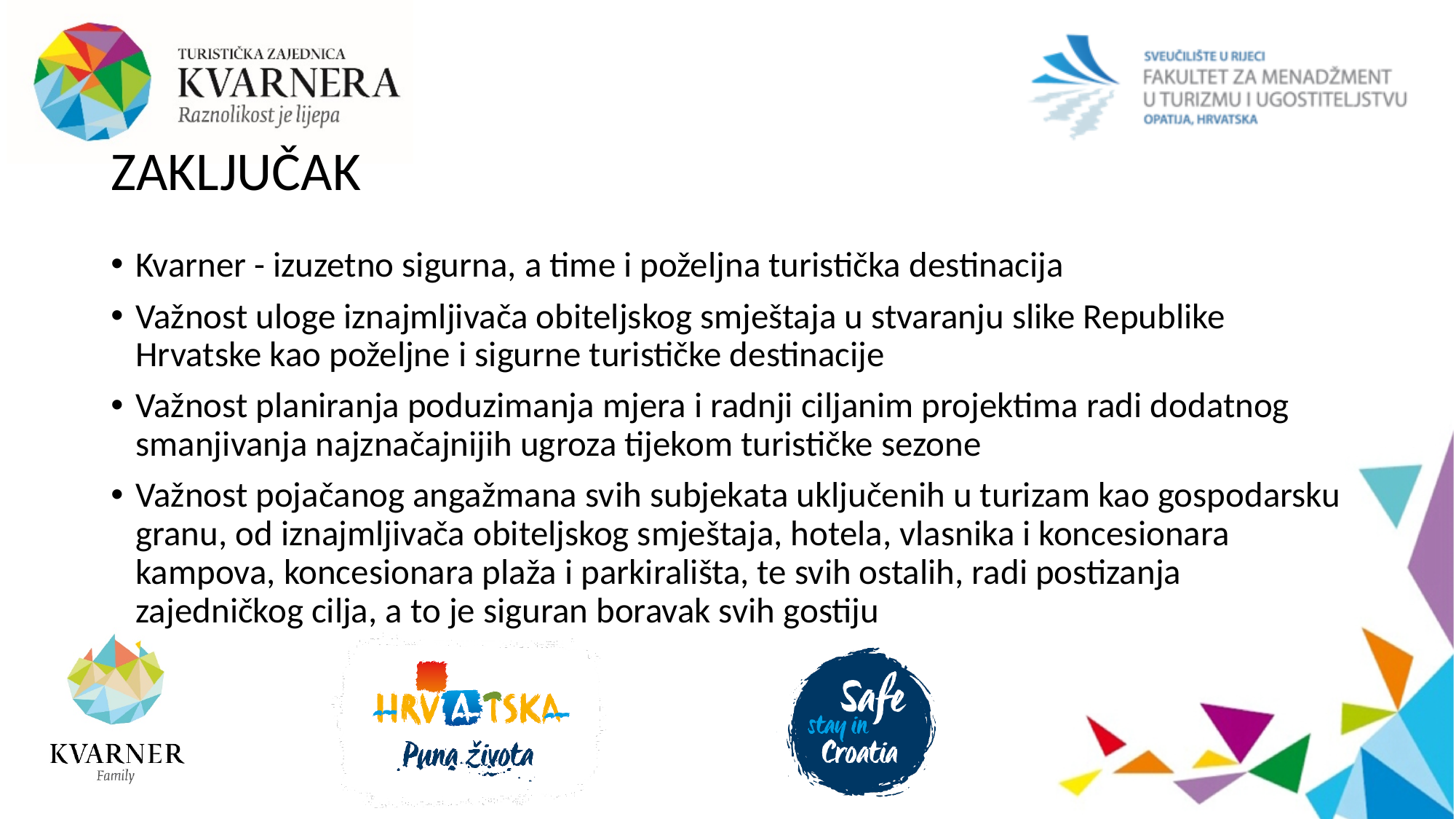

# ZAKLJUČAK
Kvarner - izuzetno sigurna, a time i poželjna turistička destinacija
Važnost uloge iznajmljivača obiteljskog smještaja u stvaranju slike Republike Hrvatske kao poželjne i sigurne turističke destinacije
Važnost planiranja poduzimanja mjera i radnji ciljanim projektima radi dodatnog smanjivanja najznačajnijih ugroza tijekom turističke sezone
Važnost pojačanog angažmana svih subjekata uključenih u turizam kao gospodarsku granu, od iznajmljivača obiteljskog smještaja, hotela, vlasnika i koncesionara kampova, koncesionara plaža i parkirališta, te svih ostalih, radi postizanja zajedničkog cilja, a to je siguran boravak svih gostiju